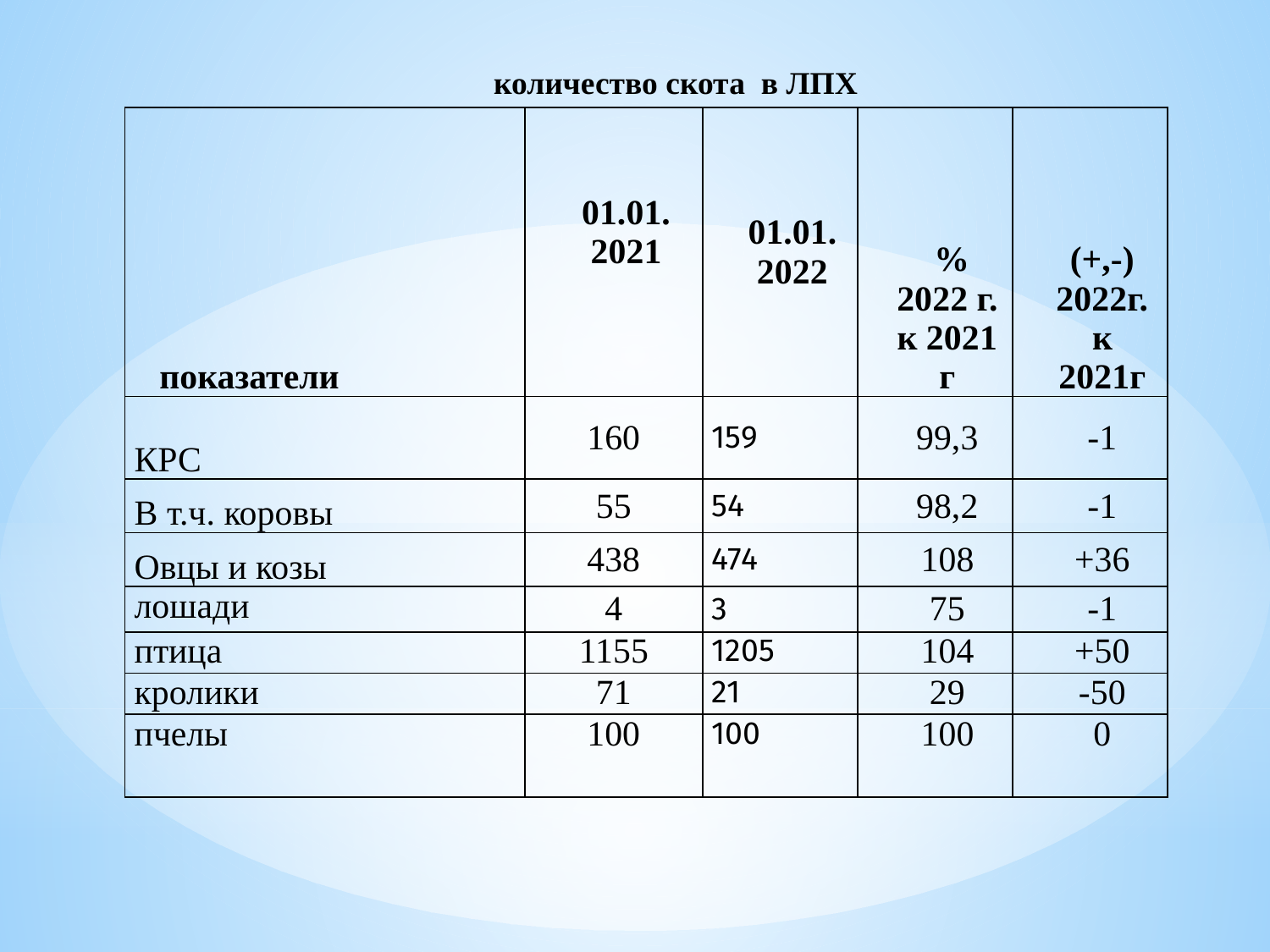

количество скота  в ЛПХ
| показатели | 01.01. 2021 | 01.01. 2022 | % 2022 г. к 2021 г | (+,-) 2022г. к 2021г |
| --- | --- | --- | --- | --- |
| КРС | 160 | 159 | 99,3 | -1 |
| В т.ч. коровы | 55 | 54 | 98,2 | -1 |
| Овцы и козы | 438 | 474 | 108 | +36 |
| лошади | 4 | 3 | 75 | -1 |
| птица | 1155 | 1205 | 104 | +50 |
| кролики | 71 | 21 | 29 | -50 |
| пчелы | 100 | 100 | 100 | 0 |